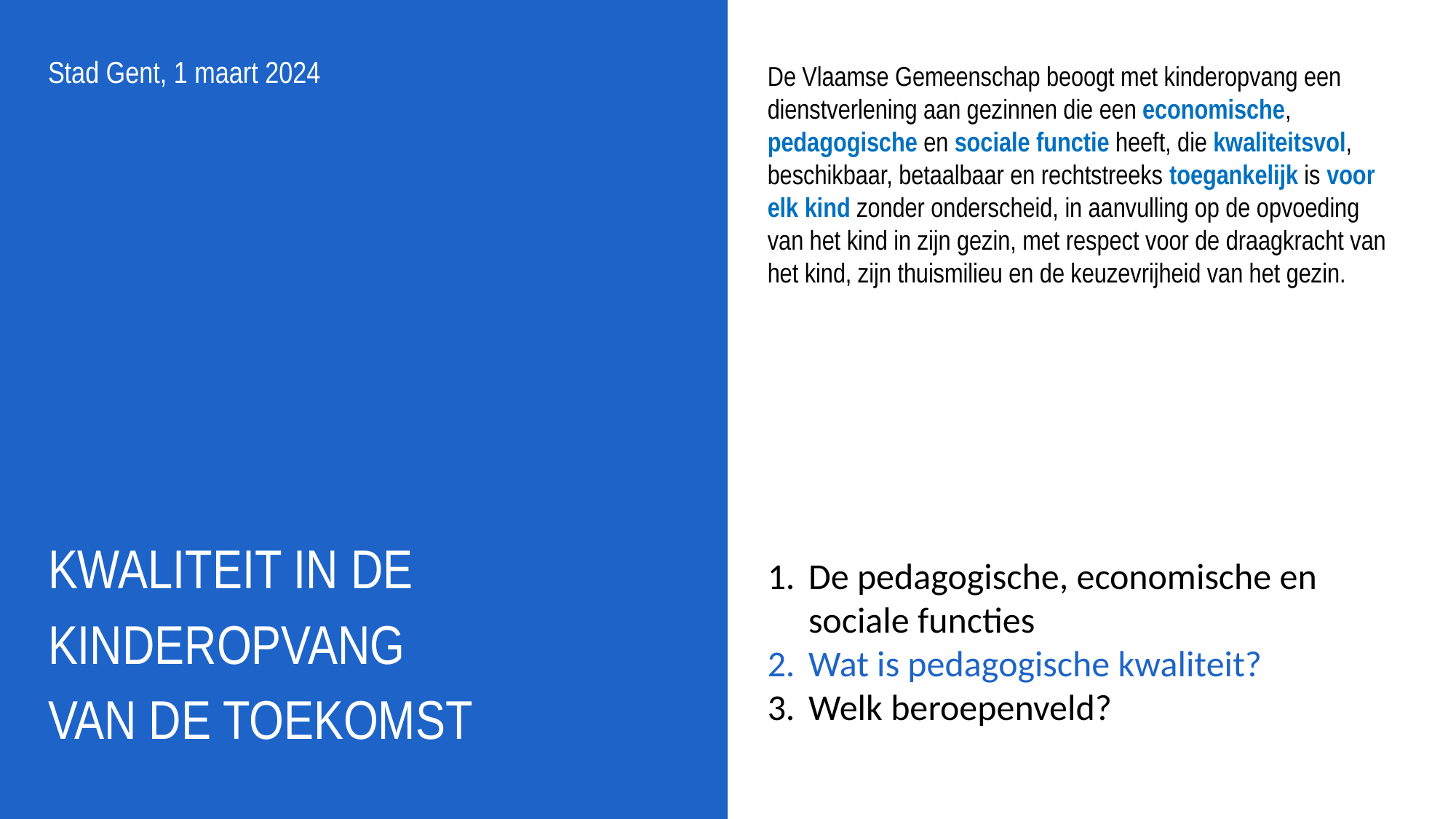

Stad Gent, 1 maart 2024

KWALITEIT IN DE KINDEROPVANG
VAN DE TOEKOMST
De Vlaamse Gemeenschap beoogt met kinderopvang een dienstverlening aan gezinnen die een economische, pedagogische en sociale functie heeft, die kwaliteitsvol, beschikbaar, betaalbaar en rechtstreeks toegankelijk is voor elk kind zonder onderscheid, in aanvulling op de opvoeding van het kind in zijn gezin, met respect voor de draagkracht van het kind, zijn thuismilieu en de keuzevrijheid van het gezin.
De pedagogische, economische en sociale functies
Wat is pedagogische kwaliteit?
Welk beroepenveld?